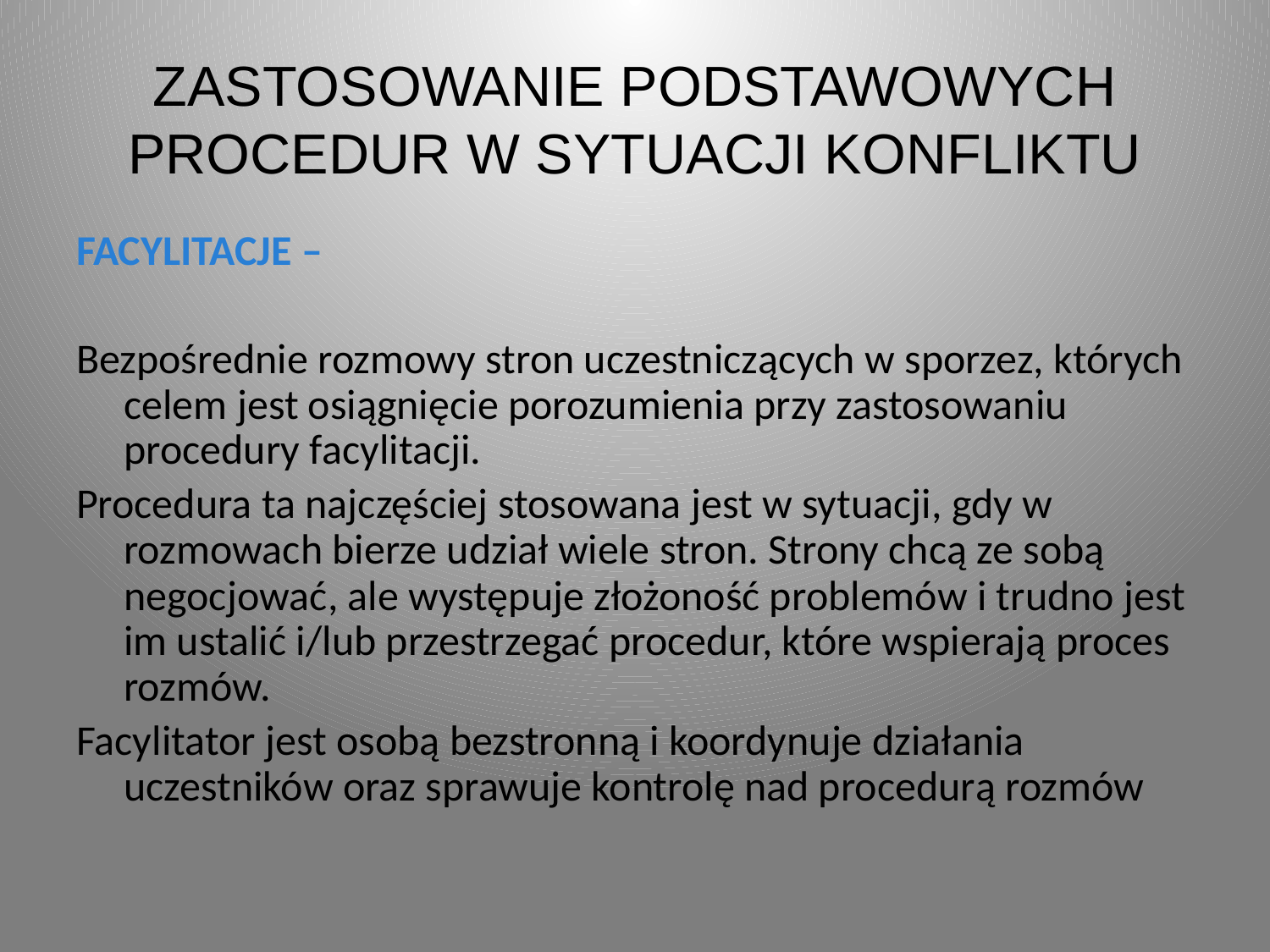

# ZASTOSOWANIE PODSTAWOWYCH PROCEDUR W SYTUACJI KONFLIKTU
FACYLITACJE –

Bezpośrednie rozmowy stron uczestniczących w sporzez, których celem jest osiągnięcie porozumienia przy zastosowaniu procedury facylitacji.
Procedura ta najczęściej stosowana jest w sytuacji, gdy w rozmowach bierze udział wiele stron. Strony chcą ze sobą negocjować, ale występuje złożoność problemów i trudno jest im ustalić i/lub przestrzegać procedur, które wspierają proces rozmów.
Facylitator jest osobą bezstronną i koordynuje działania uczestników oraz sprawuje kontrolę nad procedurą rozmów